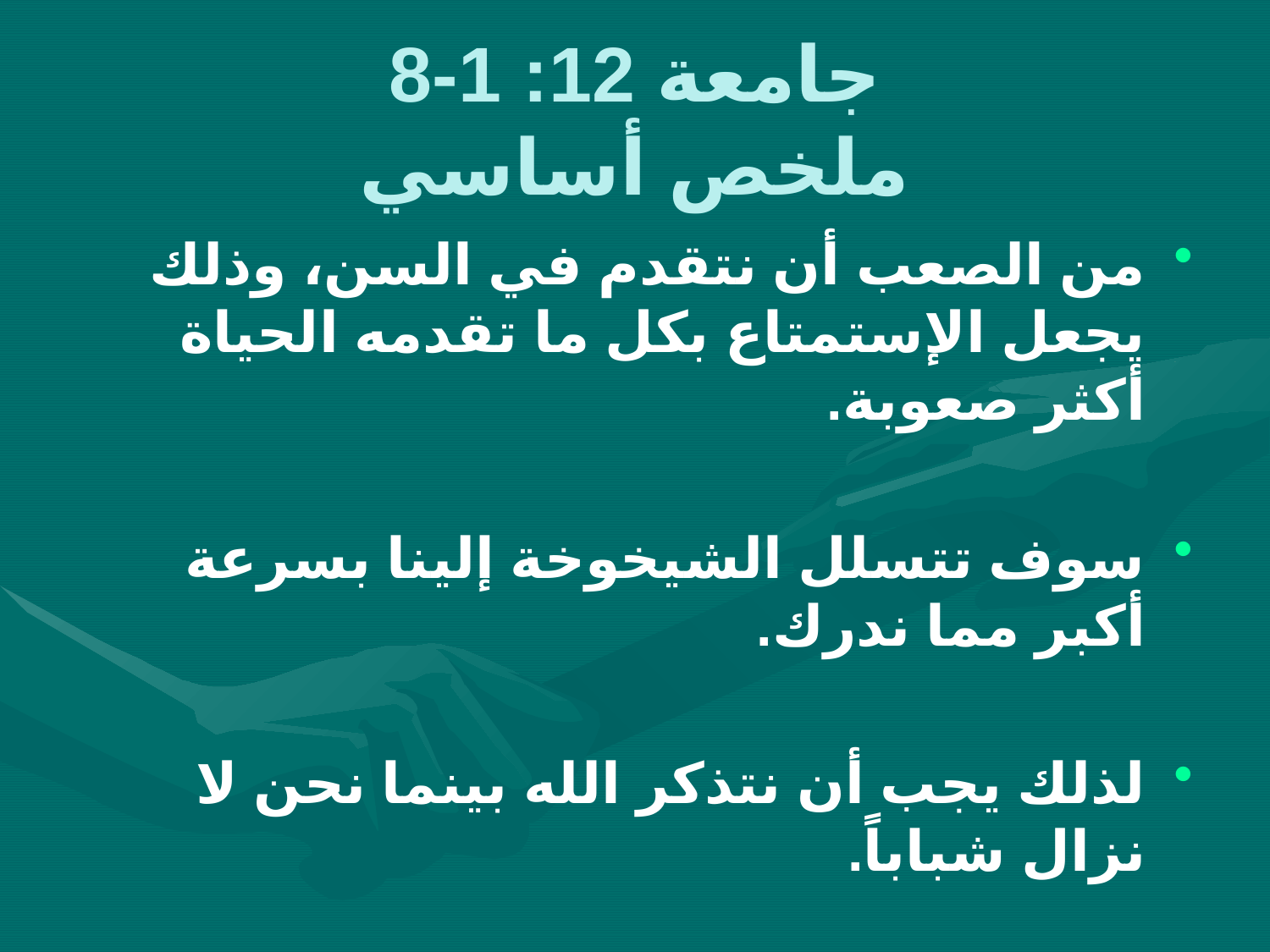

# جامعة 12: 1-8 ملخص أساسي
من الصعب أن نتقدم في السن، وذلك يجعل الإستمتاع بكل ما تقدمه الحياة أكثر صعوبة.

سوف تتسلل الشيخوخة إلينا بسرعة أكبر مما ندرك.

لذلك يجب أن نتذكر الله بينما نحن لا نزال شباباً.